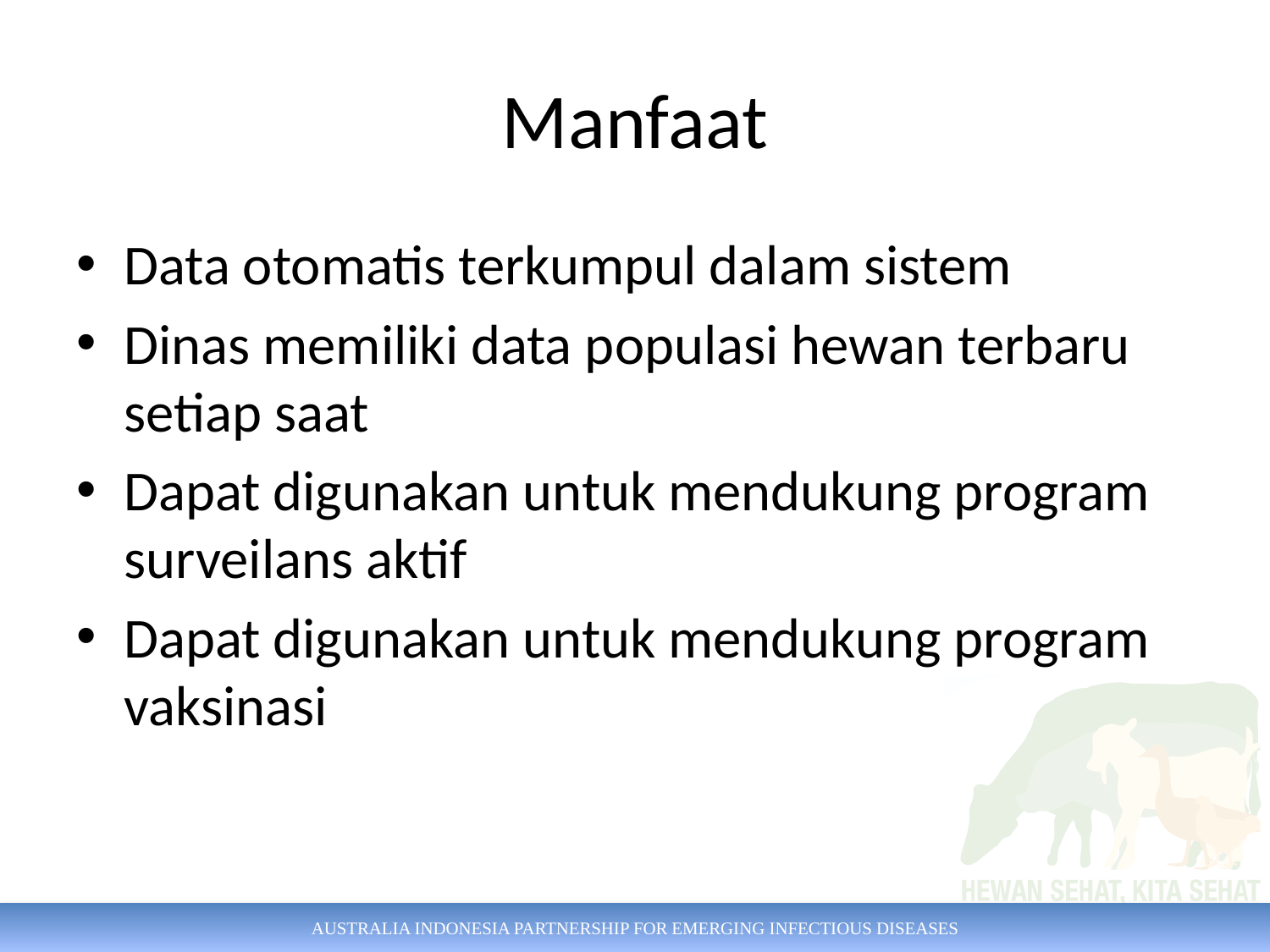

# Manfaat
Data otomatis terkumpul dalam sistem
Dinas memiliki data populasi hewan terbaru setiap saat
Dapat digunakan untuk mendukung program surveilans aktif
Dapat digunakan untuk mendukung program vaksinasi